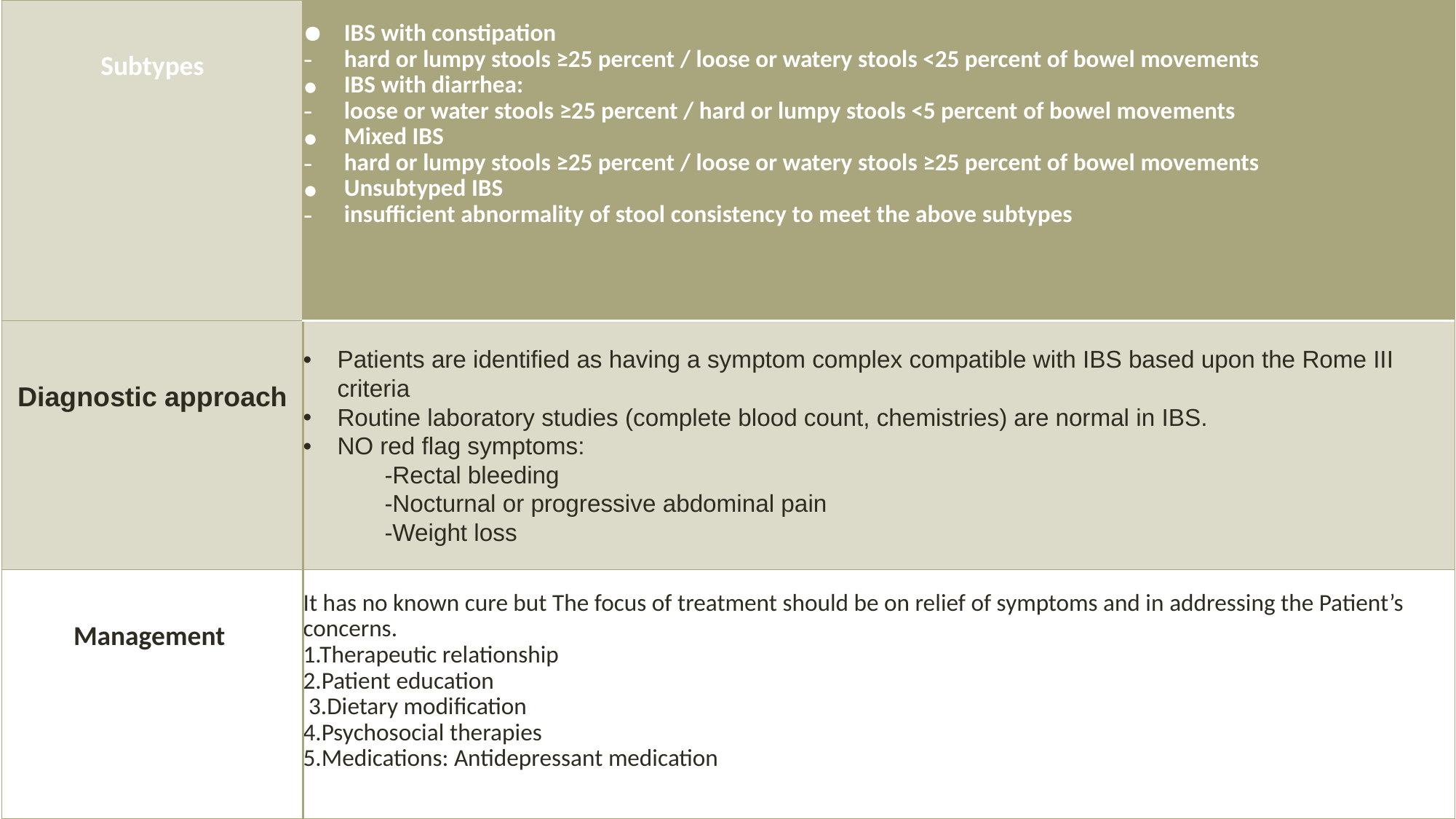

| Subtypes | IBS with constipation hard or lumpy stools ≥25 percent / loose or watery stools <25 percent of bowel movements IBS with diarrhea: loose or water stools ≥25 percent / hard or lumpy stools <5 percent of bowel movements Mixed IBS hard or lumpy stools ≥25 percent / loose or watery stools ≥25 percent of bowel movements Unsubtyped IBS insufficient abnormality of stool consistency to meet the above subtypes |
| --- | --- |
| Diagnostic approach | Patients are identified as having a symptom complex compatible with IBS based upon the Rome III criteria Routine laboratory studies (complete blood count, chemistries) are normal in IBS. NO red flag symptoms: -Rectal bleeding -Nocturnal or progressive abdominal pain -Weight loss |
| Management | It has no known cure but The focus of treatment should be on relief of symptoms and in addressing the Patient’s concerns. 1.Therapeutic relationship 2.Patient education 3.Dietary modification 4.Psychosocial therapies 5.Medications: Antidepressant medication |
#

15